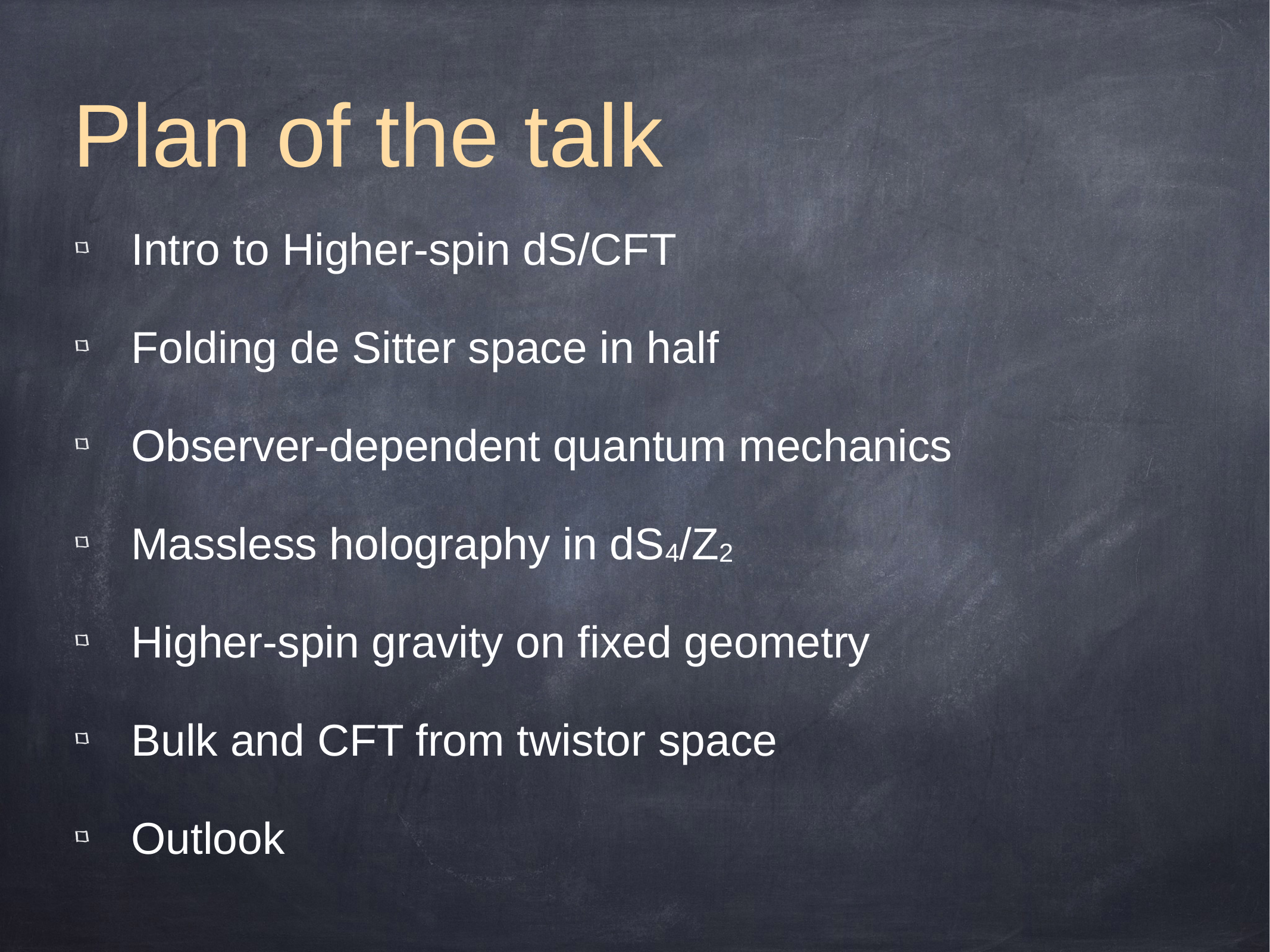

# Plan of the talk
Intro to Higher-spin dS/CFT
Folding de Sitter space in half
Observer-dependent quantum mechanics
Massless holography in dS4/Z2
Higher-spin gravity on fixed geometry
Bulk and CFT from twistor space
Outlook